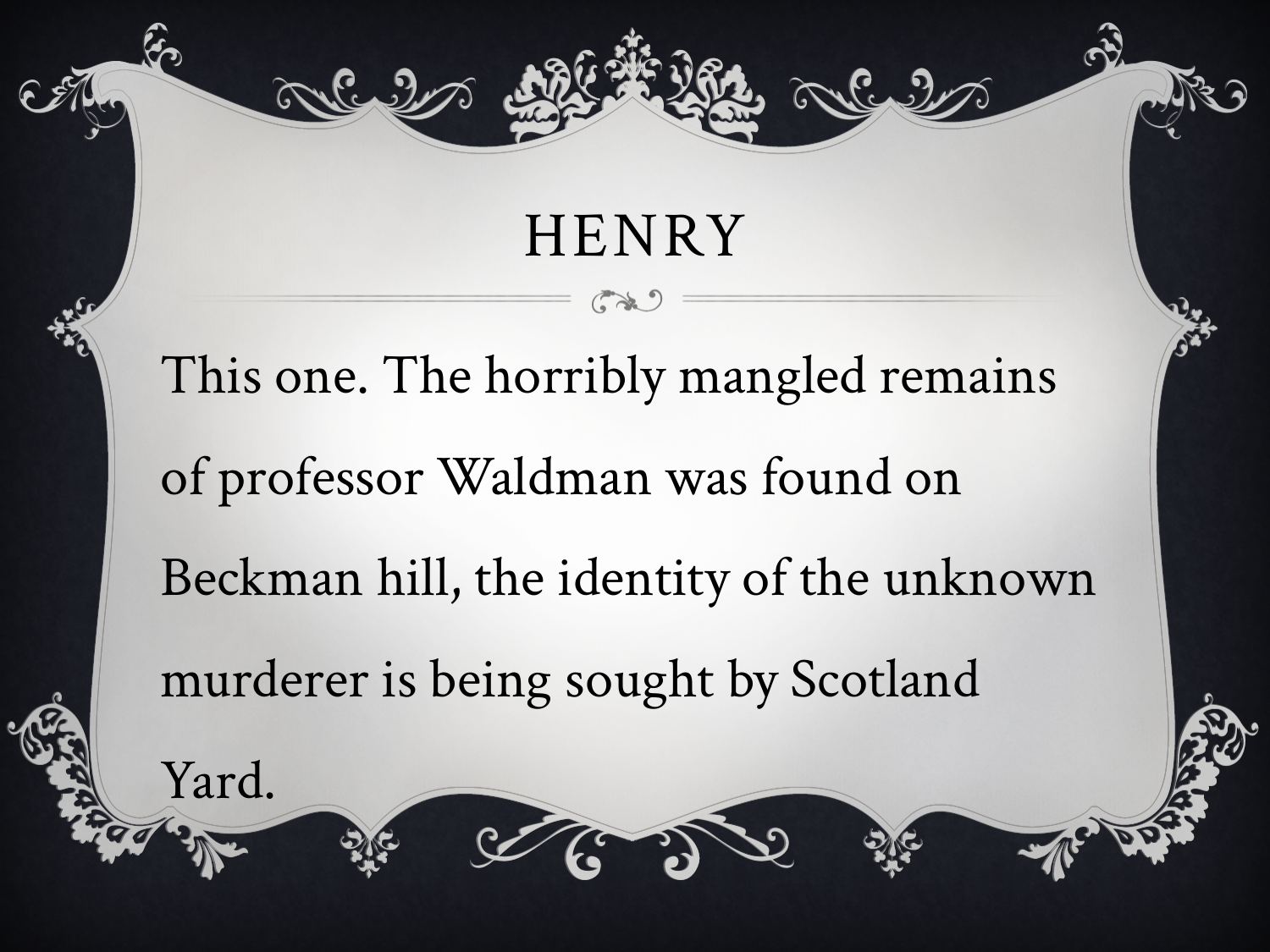

# henry
This one. The horribly mangled remains of professor Waldman was found on Beckman hill, the identity of the unknown murderer is being sought by Scotland Yard.